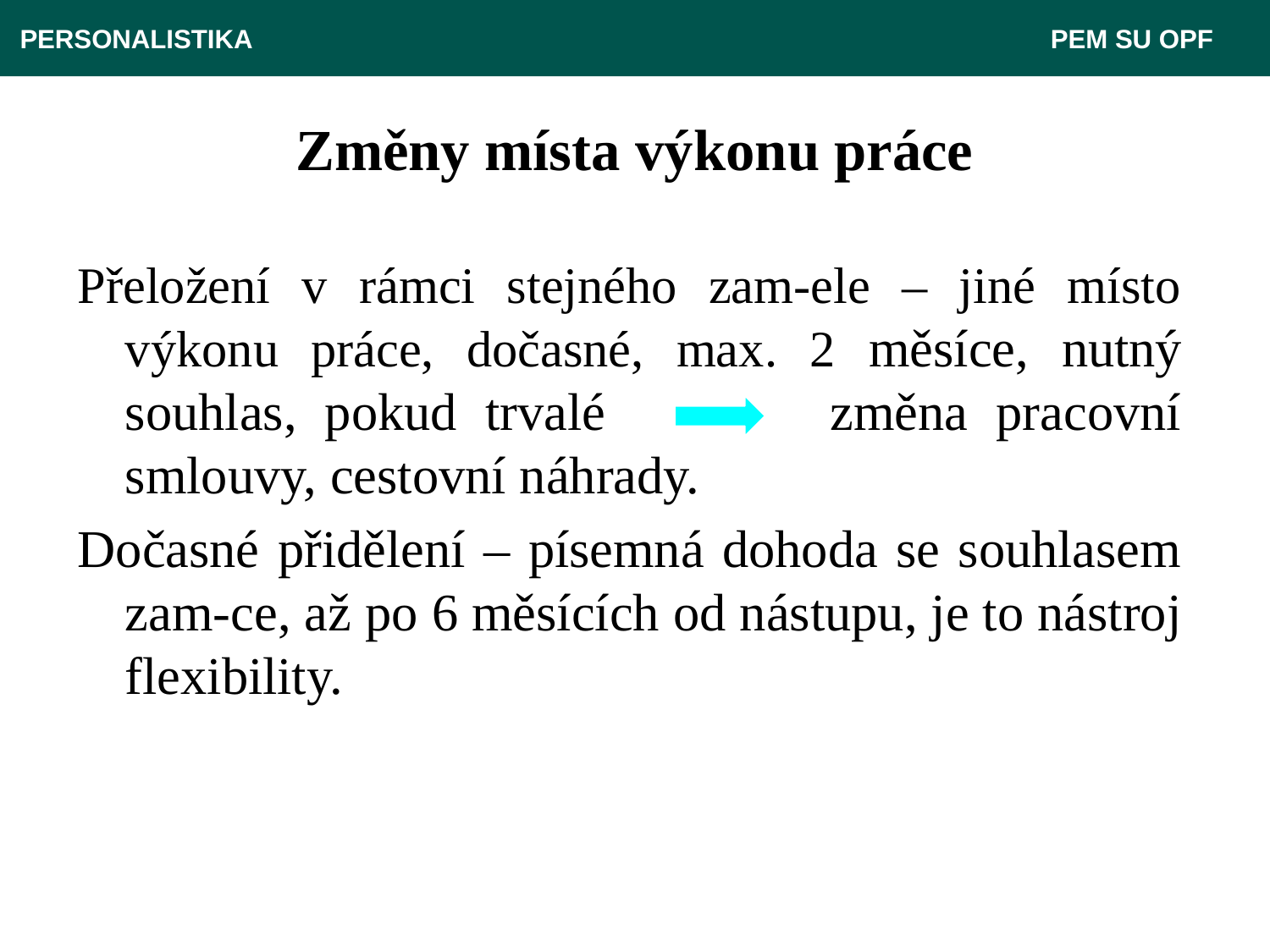

PERSONALISTIKA 							   PEM SU OPF
# Změny místa výkonu práce
Přeložení v rámci stejného zam-ele – jiné místo výkonu práce, dočasné, max. 2 měsíce, nutný souhlas, pokud trvalé        změna pracovní smlouvy, cestovní náhrady.
Dočasné přidělení – písemná dohoda se souhlasem zam-ce, až po 6 měsících od nástupu, je to nástroj flexibility.